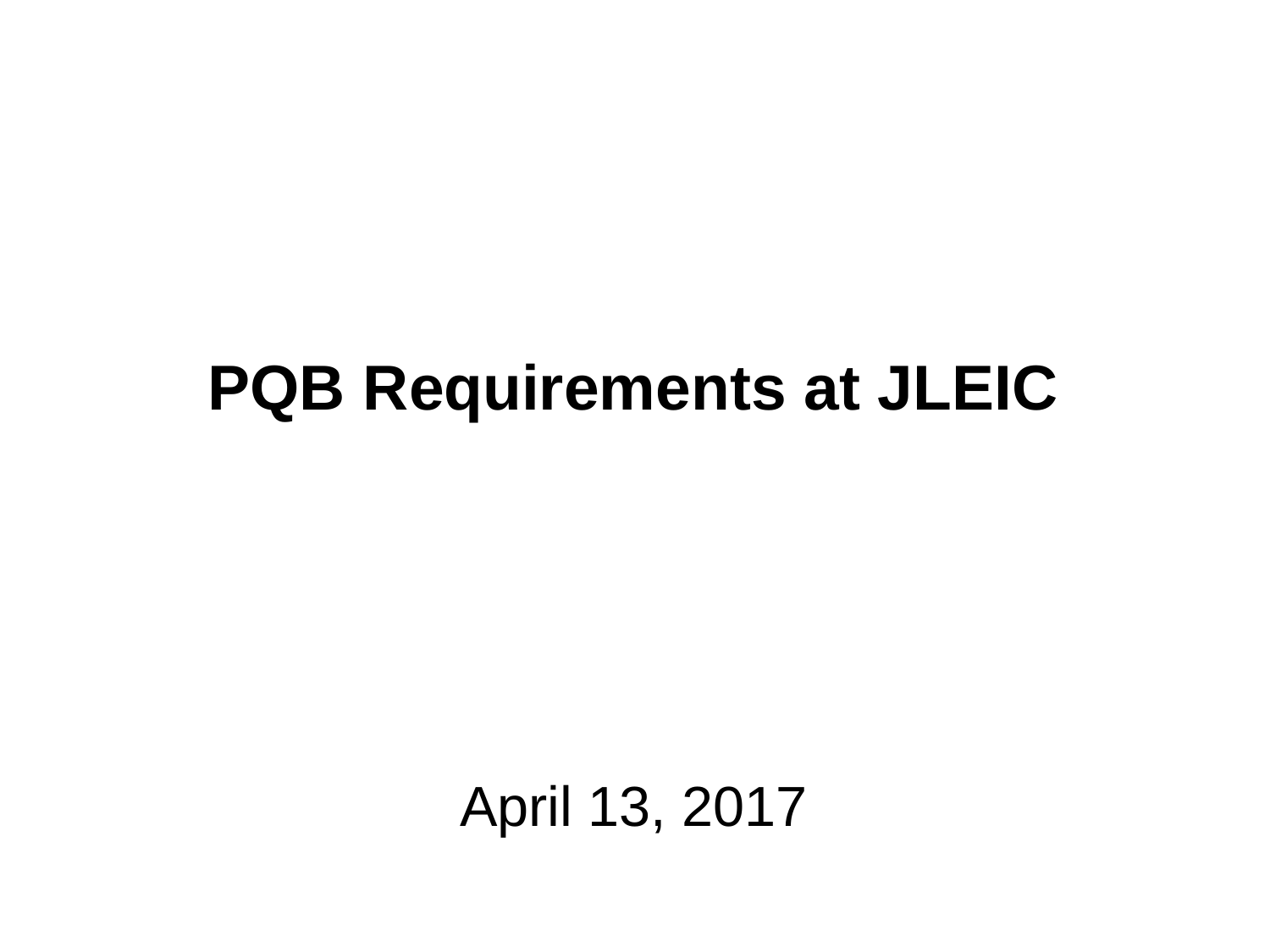

PQB Requirements at JLEIC
April 13, 2017